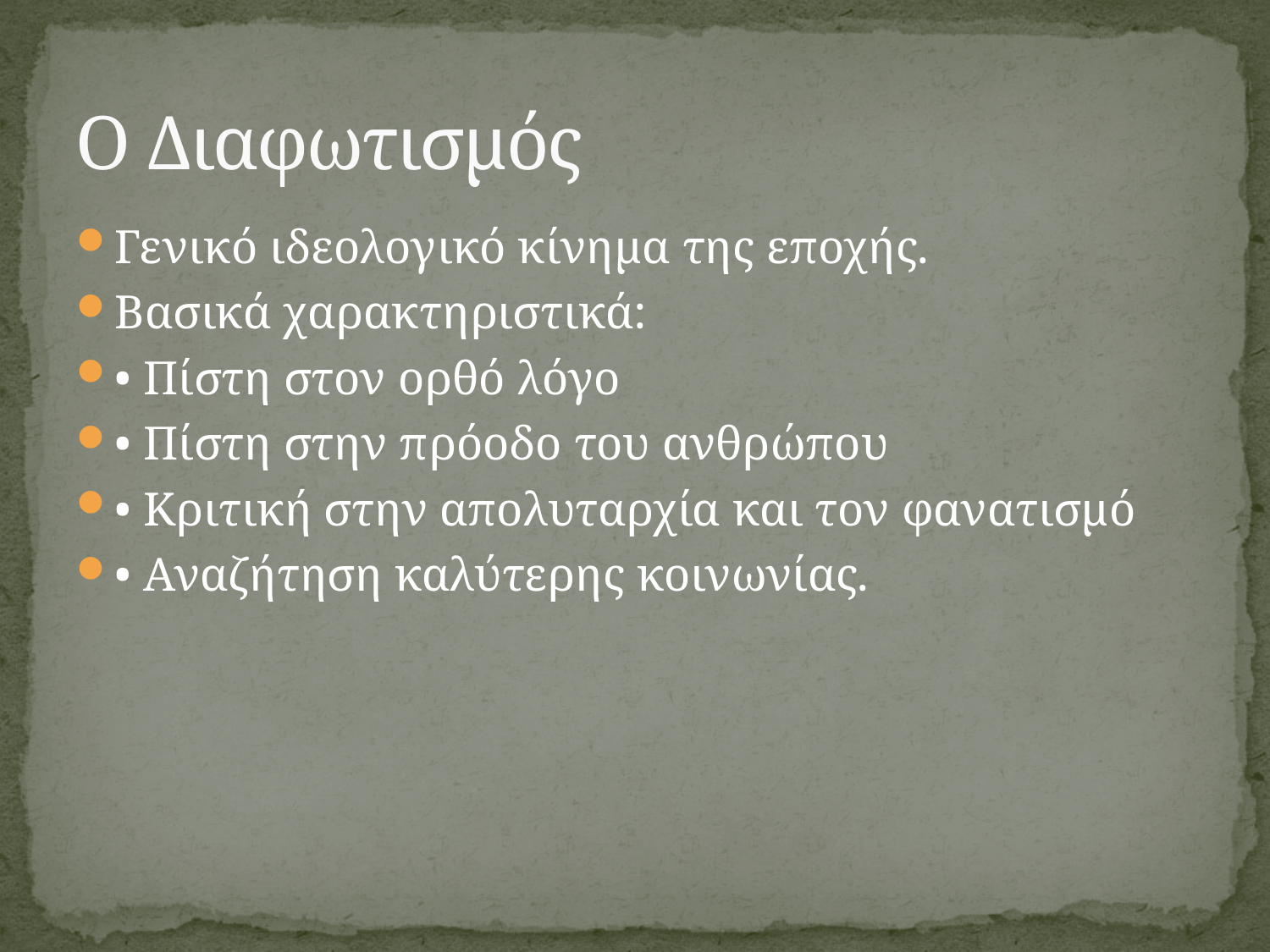

# Ο Διαφωτισμός
Γενικό ιδεολογικό κίνημα της εποχής.
Βασικά χαρακτηριστικά:
• Πίστη στον ορθό λόγο
• Πίστη στην πρόοδο του ανθρώπου
• Κριτική στην απολυταρχία και τον φανατισμό
• Αναζήτηση καλύτερης κοινωνίας.